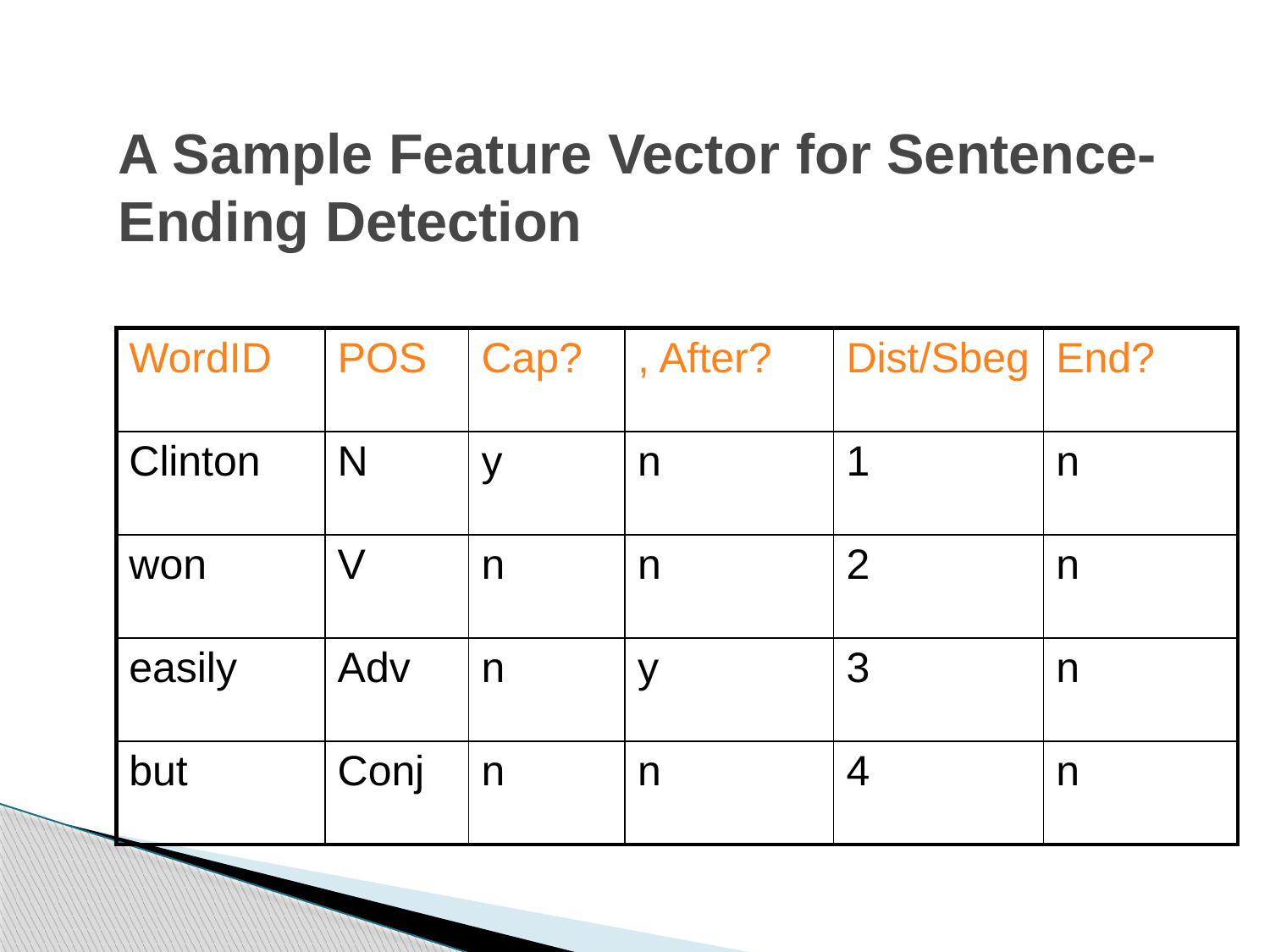

# A Sample Feature Vector for Sentence-Ending Detection
| WordID | POS | Cap? | , After? | Dist/Sbeg | End? |
| --- | --- | --- | --- | --- | --- |
| Clinton | N | y | n | 1 | n |
| won | V | n | n | 2 | n |
| easily | Adv | n | y | 3 | n |
| but | Conj | n | n | 4 | n |